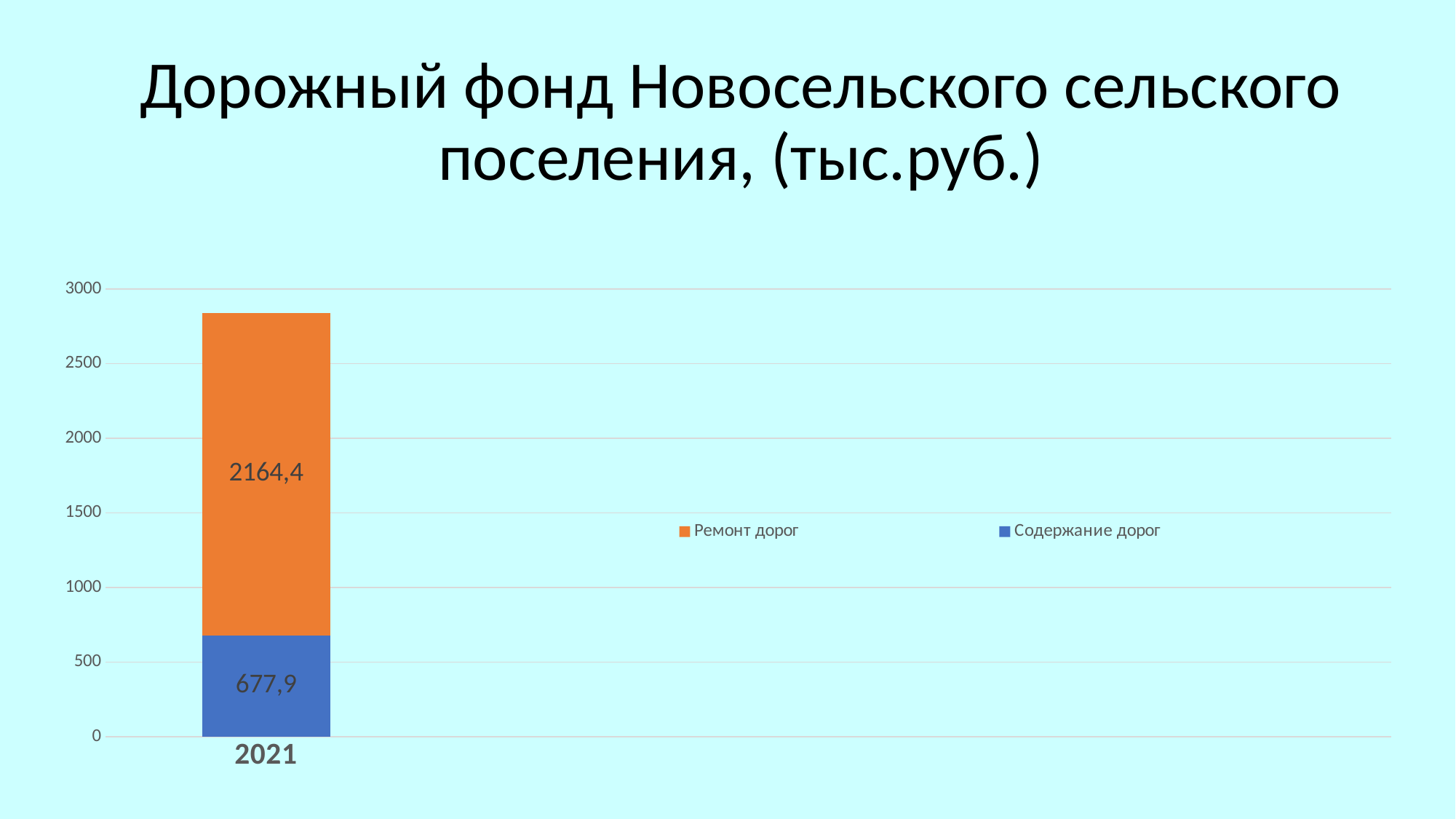

# Дорожный фонд Новосельского сельского поселения, (тыс.руб.)

### Chart

| Category | Содержание дорог | Ремонт дорог |
|---|---|---|
| 2021 | 677.9 | 2164.4 |
|  | None | None |
|  | None | None |
|  | None | None |